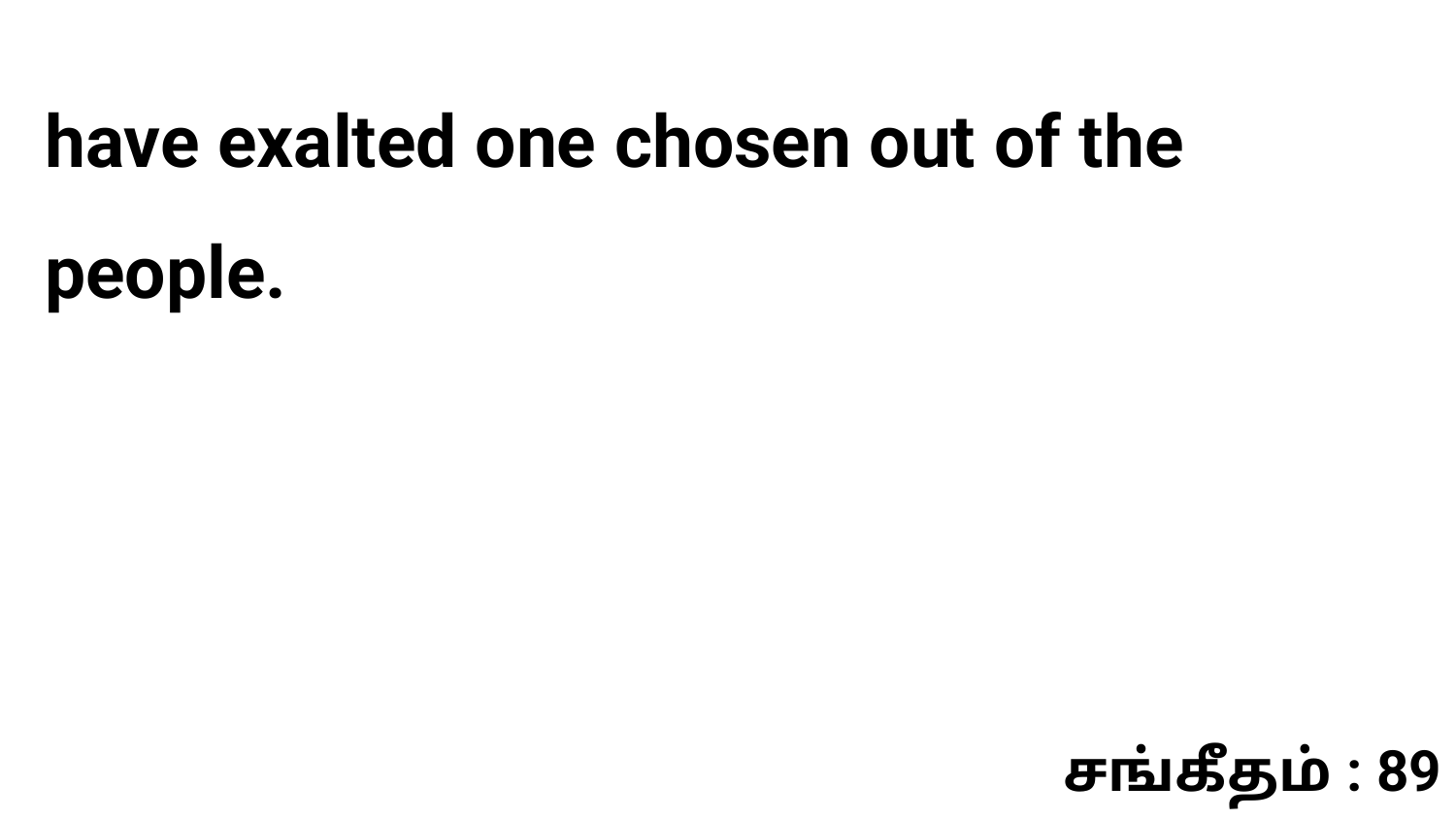

have exalted one chosen out of the people.
சங்கீதம் : 89